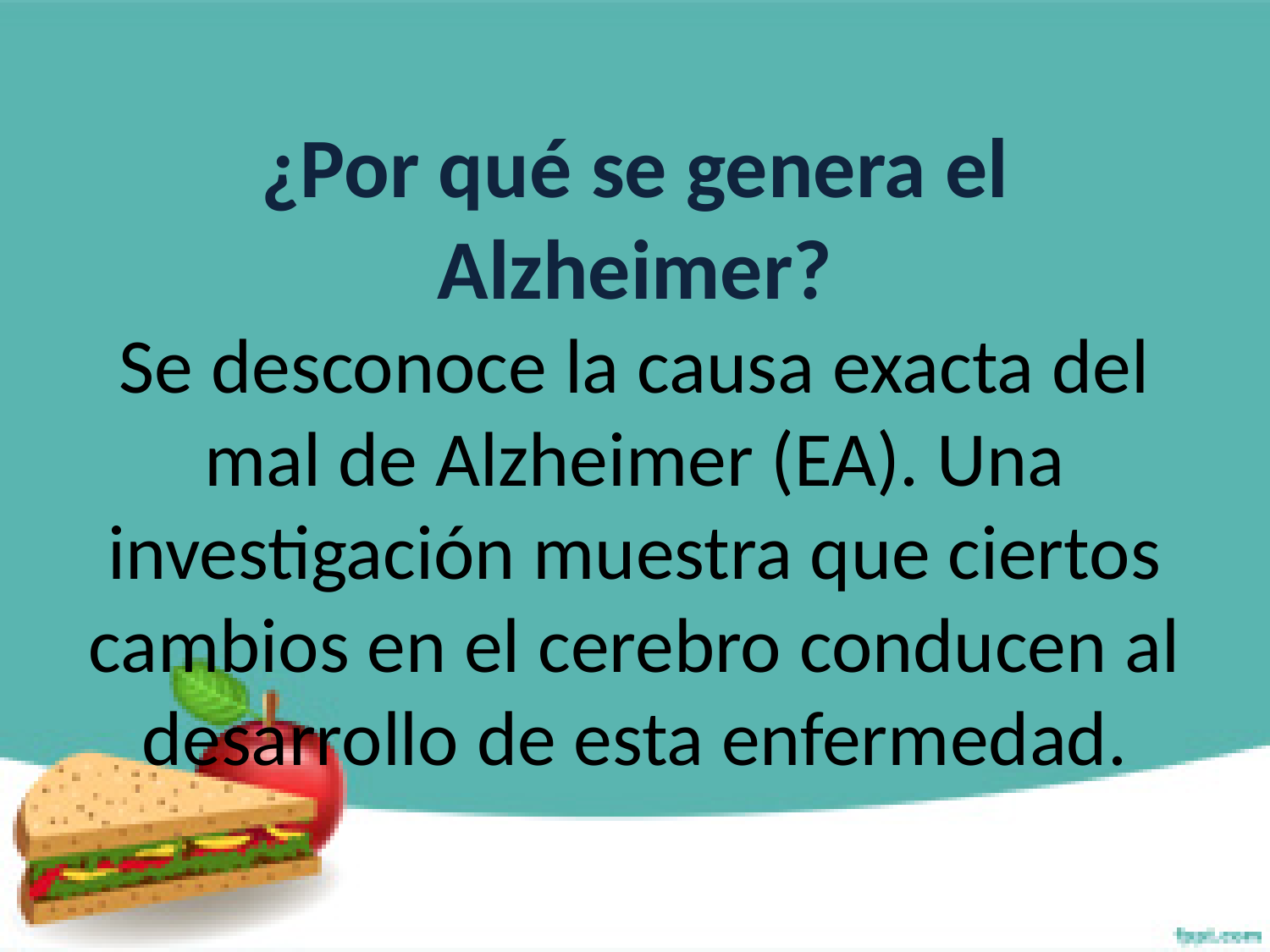

# ¿Por qué se genera el Alzheimer? Se desconoce la causa exacta del mal de Alzheimer (EA). Una investigación muestra que ciertos cambios en el cerebro conducen al desarrollo de esta enfermedad.